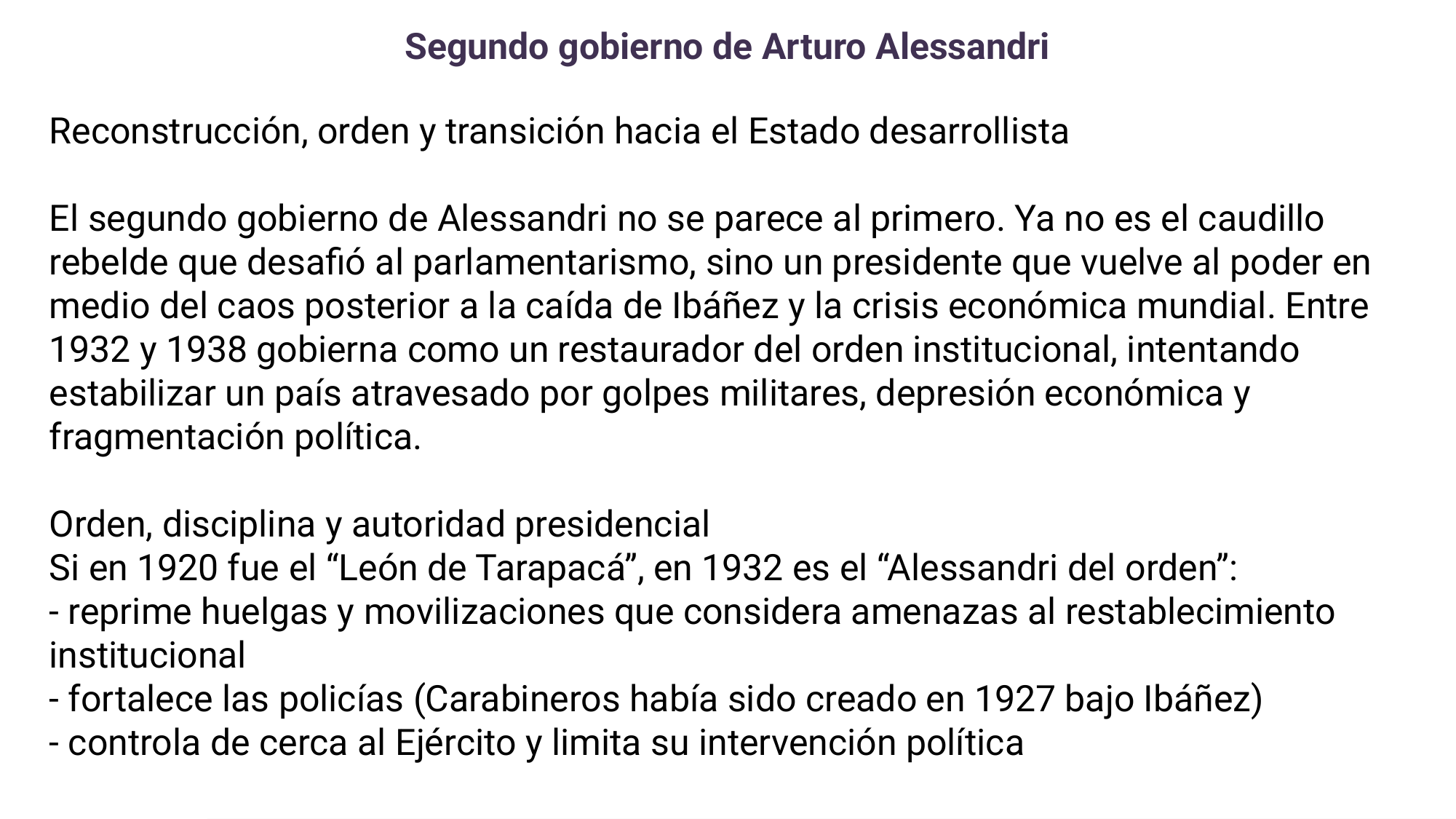

# Segundo gobierno de Arturo Alessandri

Reconstrucción, orden y transición hacia el Estado desarrollista

El segundo gobierno de Alessandri no se parece al primero. Ya no es el caudillo rebelde que desafió al parlamentarismo, sino un presidente que vuelve al poder en medio del caos posterior a la caída de Ibáñez y la crisis económica mundial. Entre 1932 y 1938 gobierna como un restaurador del orden institucional, intentando estabilizar un país atravesado por golpes militares, depresión económica y fragmentación política.

Orden, disciplina y autoridad presidencial
Si en 1920 fue el “León de Tarapacá”, en 1932 es el “Alessandri del orden”:
- reprime huelgas y movilizaciones que considera amenazas al restablecimiento institucional
- fortalece las policías (Carabineros había sido creado en 1927 bajo Ibáñez)
- controla de cerca al Ejército y limita su intervención política